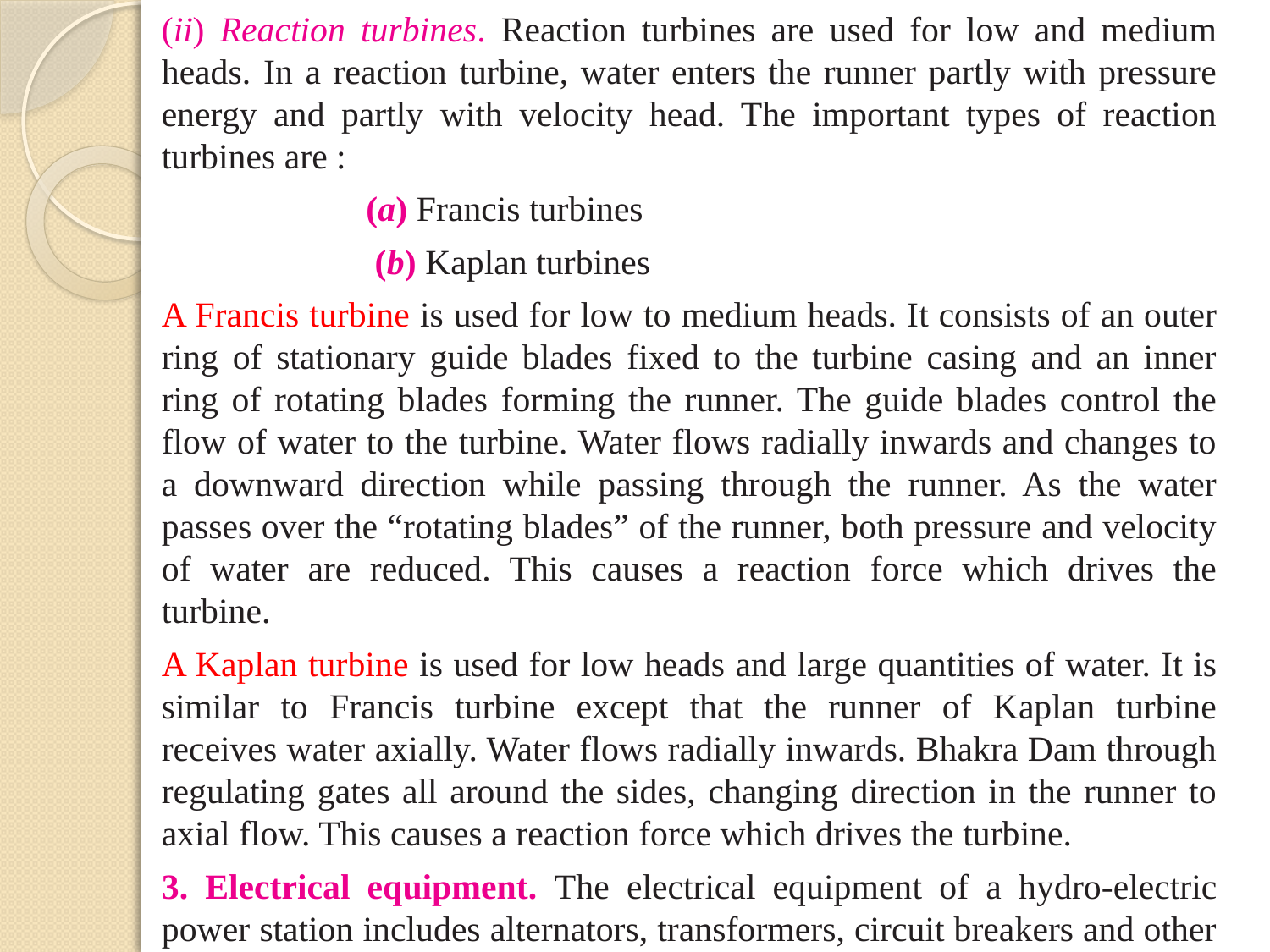

(ii) Reaction turbines. Reaction turbines are used for low and medium heads. In a reaction turbine, water enters the runner partly with pressure energy and partly with velocity head. The important types of reaction turbines are :
                       (a) Francis turbines
                        (b) Kaplan turbines
A Francis turbine is used for low to medium heads. It consists of an outer ring of stationary guide blades fixed to the turbine casing and an inner ring of rotating blades forming the runner. The guide blades control the flow of water to the turbine. Water flows radially inwards and changes to a downward direction while passing through the runner. As the water passes over the “rotating blades” of the runner, both pressure and velocity of water are reduced. This causes a reaction force which drives the turbine.
A Kaplan turbine is used for low heads and large quantities of water. It is similar to Francis turbine except that the runner of Kaplan turbine receives water axially. Water flows radially inwards. Bhakra Dam through regulating gates all around the sides, changing direction in the runner to axial flow. This causes a reaction force which drives the turbine.
3. Electrical equipment. The electrical equipment of a hydro-electric power station includes alternators, transformers, circuit breakers and other switching and protective devices.